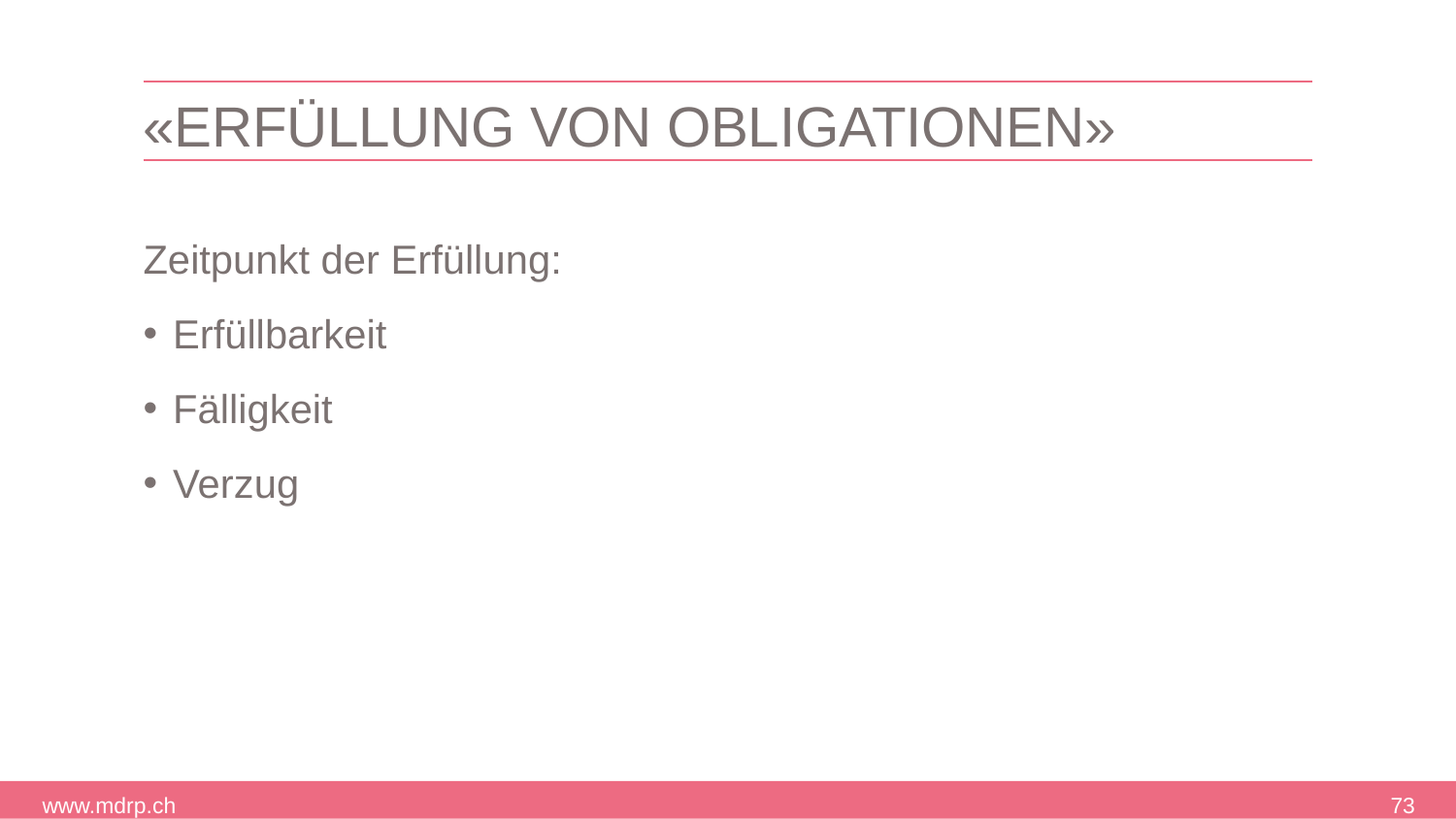

# «Erfüllung von Obligationen»
Zeitpunkt der Erfüllung:
Erfüllbarkeit
Fälligkeit
Verzug
73